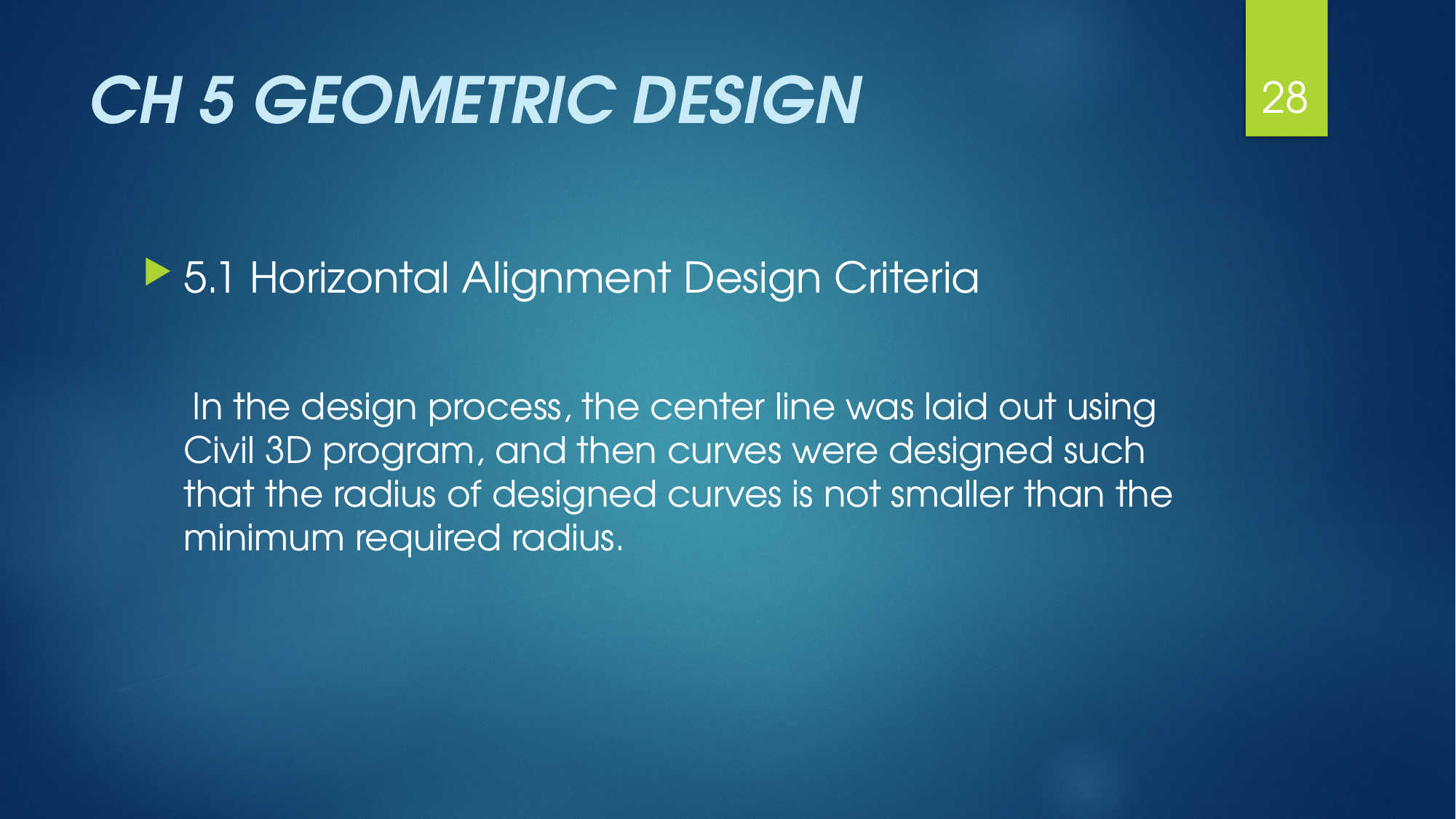

28
# CH 5 GEOMETRIC DESIGN
5.1 Horizontal Alignment Design Criteria

     In the design process, the center line was laid out using Civil 3D program, and then curves were designed such that the radius of designed curves is not smaller than the minimum required radius.